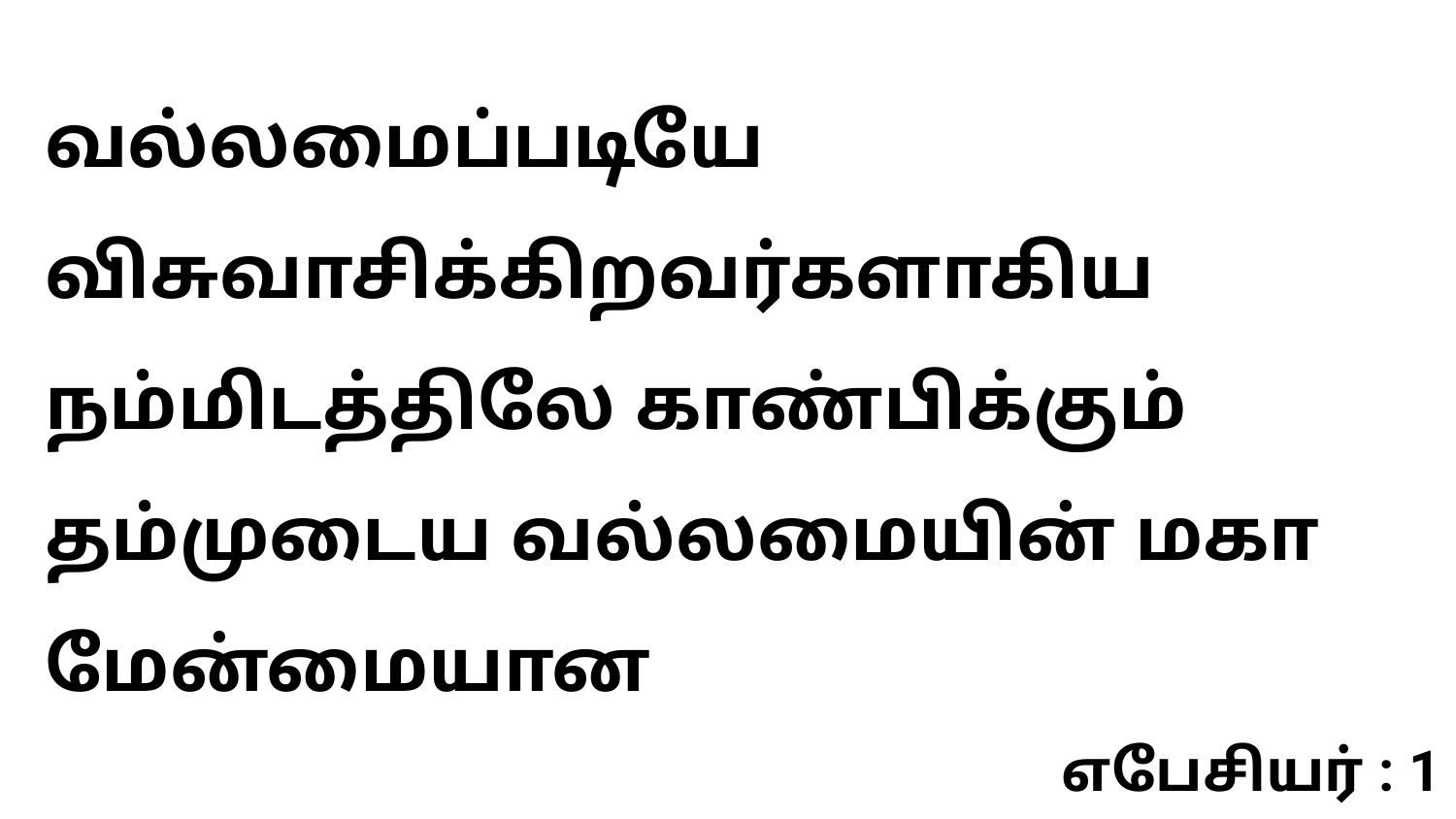

வல்லமைப்படியே விசுவாசிக்கிறவர்களாகிய நம்மிடத்திலே காண்பிக்கும் தம்முடைய வல்லமையின் மகா மேன்மையான
எபேசியர் : 1